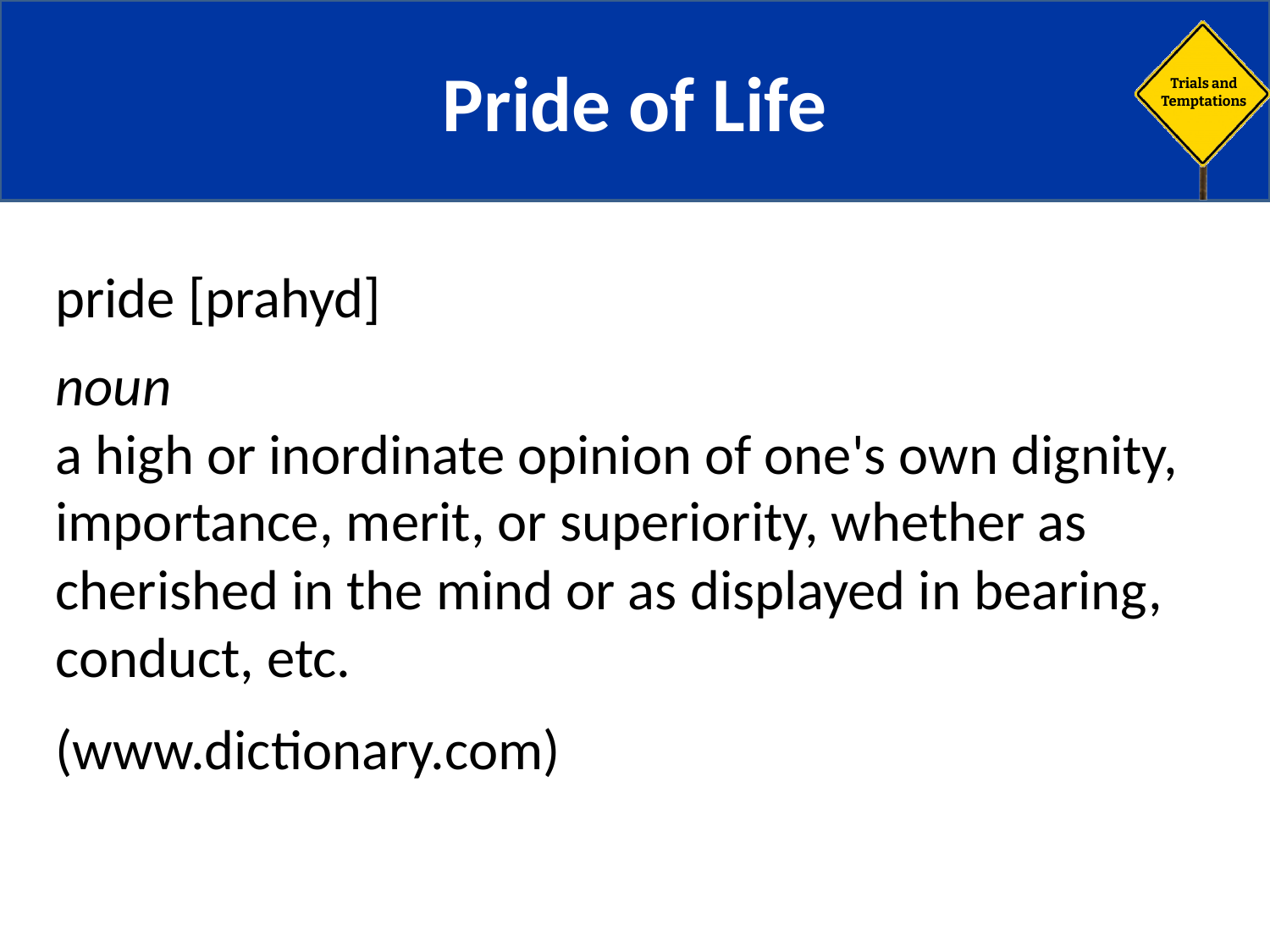

# Pride of Life
pride [prahyd]

noun
a high or inordinate opinion of one's own dignity, importance, merit, or superiority, whether as cherished in the mind or as displayed in bearing, conduct, etc.

(www.dictionary.com)